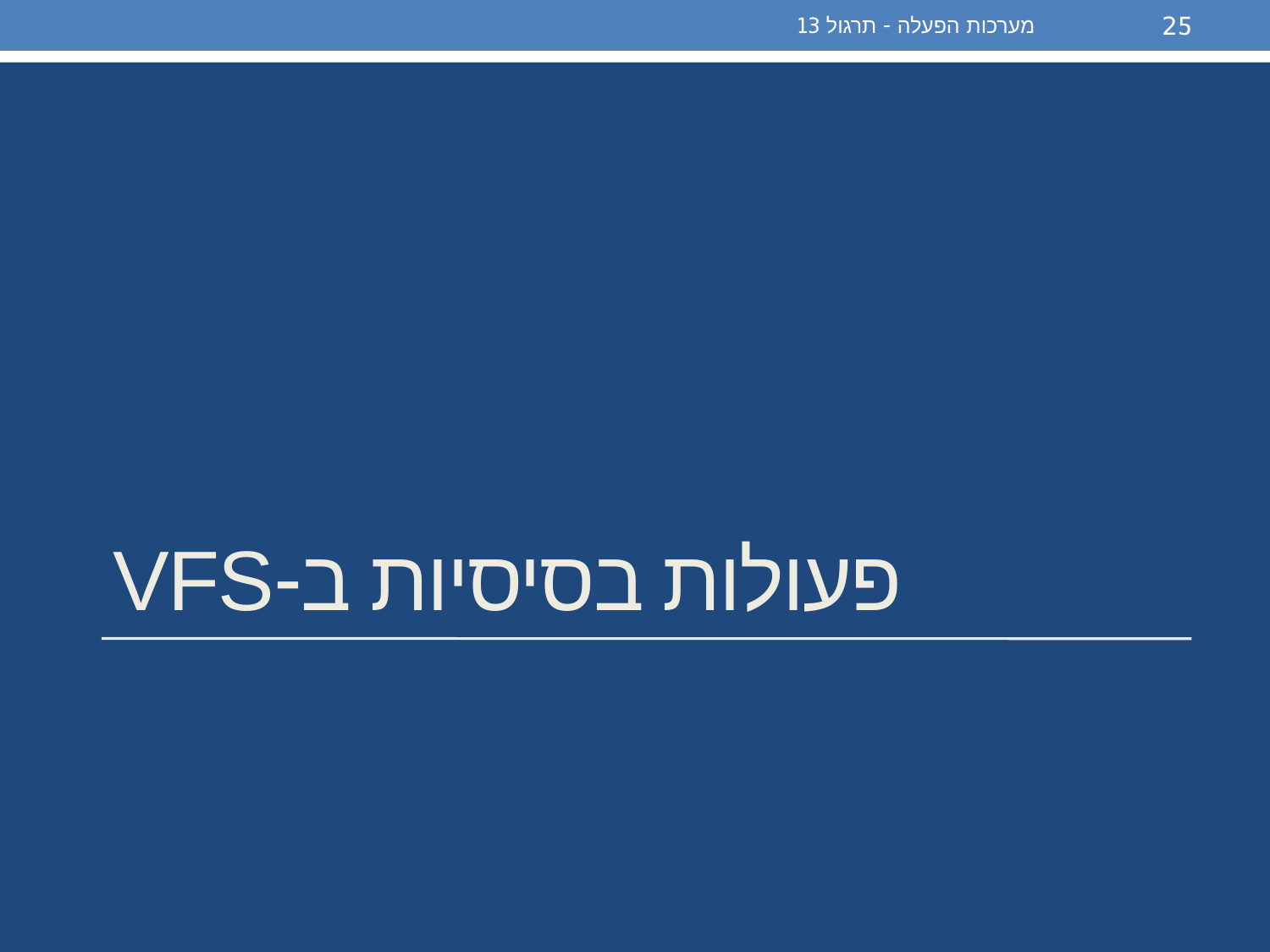

מערכות הפעלה - תרגול 13
25
# פעולות בסיסיות ב-VFS